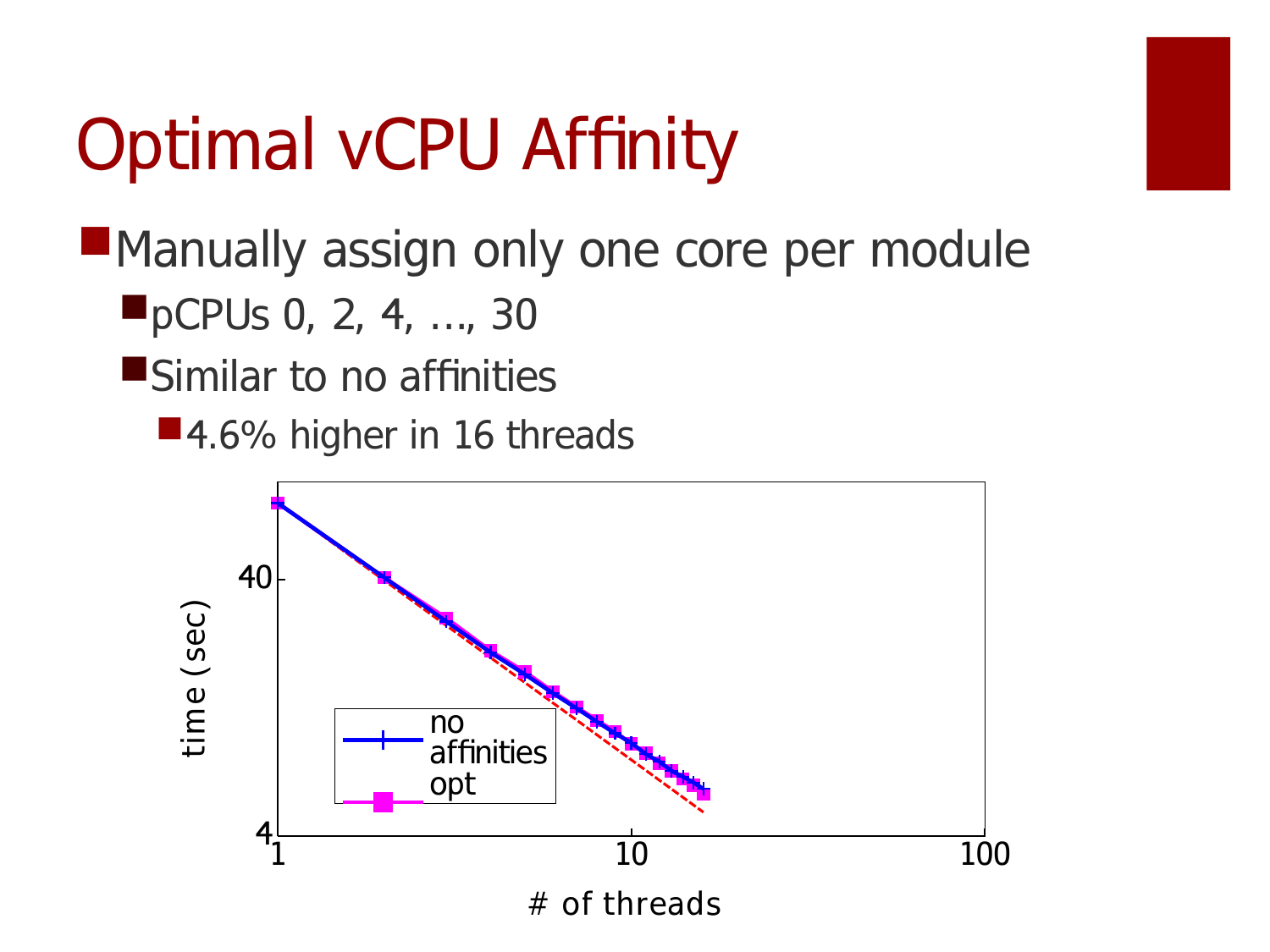

# Optimal vCPU Affinity
Manually assign only one core per module
pCPUs 0, 2, 4, ..., 30
Similar to no affinities
4.6% higher in 16 threads

### Chart

| Category | no affinities | opt | ideal |
|---|---|---|---|